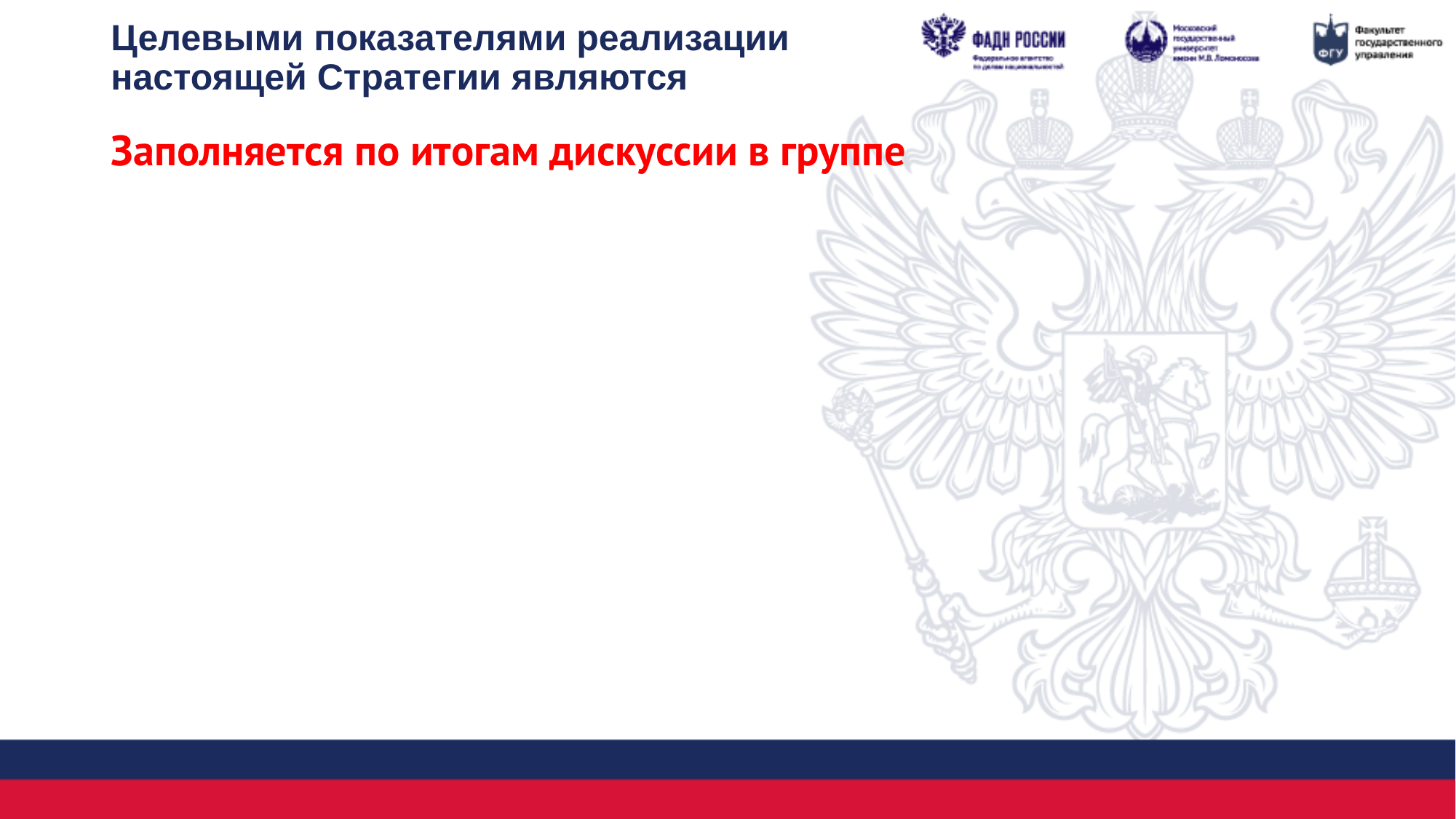

# Целевыми показателями реализации настоящей Стратегии являются
Заполняется по итогам дискуссии в группе